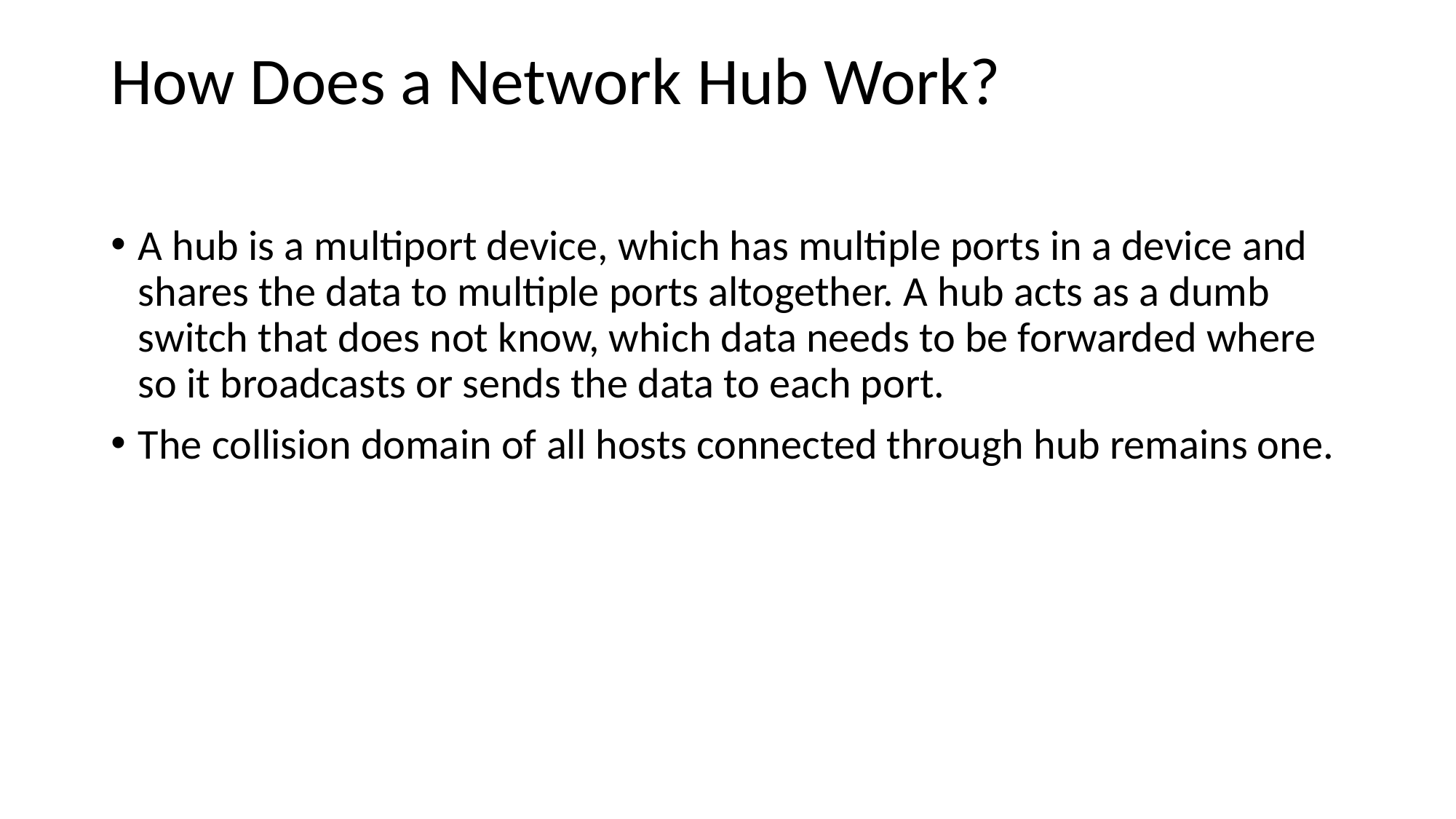

# How Does a Network Hub Work?
A hub is a multiport device, which has multiple ports in a device and shares the data to multiple ports altogether. A hub acts as a dumb switch that does not know, which data needs to be forwarded where so it broadcasts or sends the data to each port.
The collision domain of all hosts connected through hub remains one.